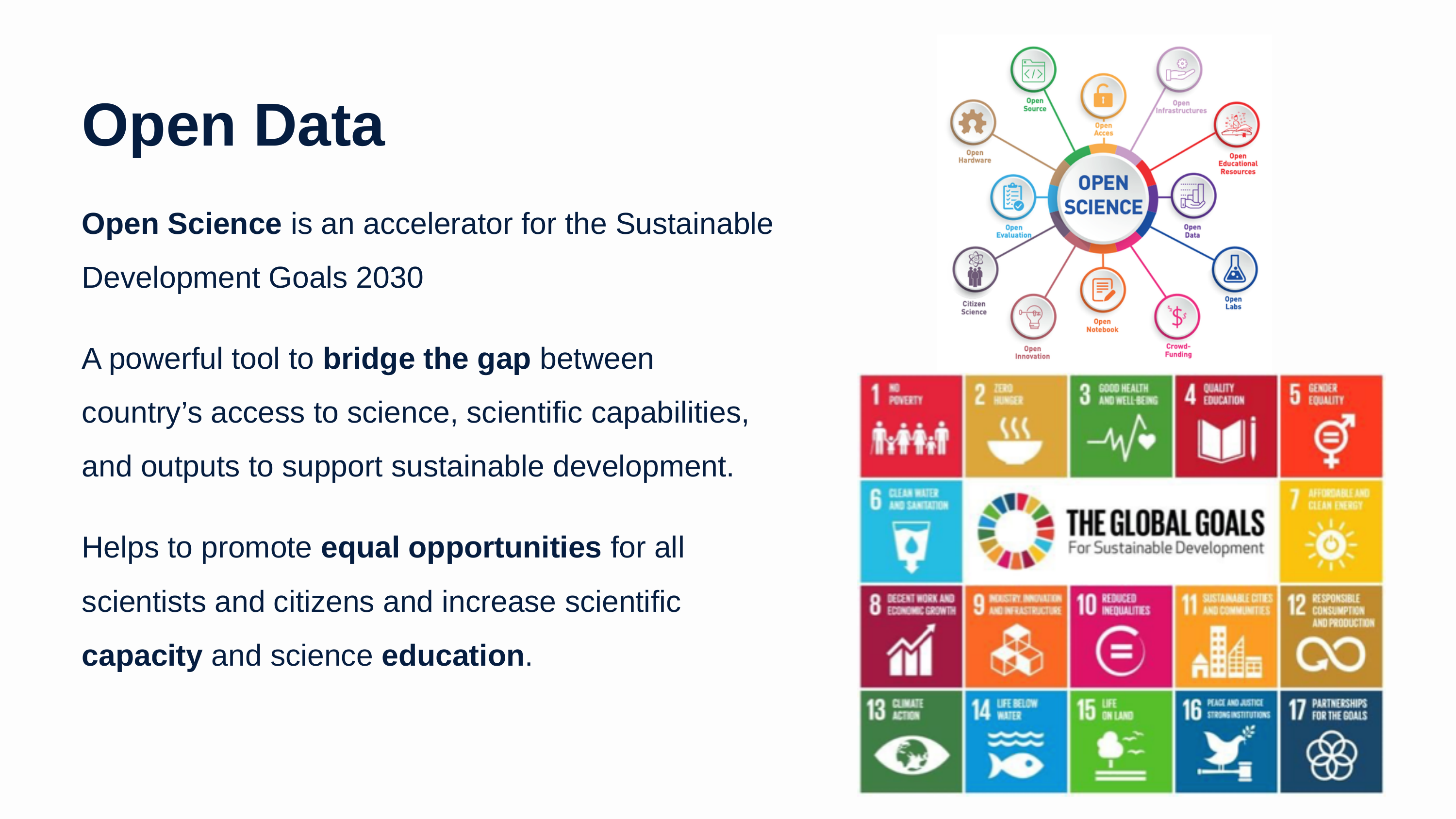

Open Data
Open Science is an accelerator for the Sustainable Development Goals 2030

A powerful tool to bridge the gap between country’s access to science, scientific capabilities, and outputs to support sustainable development.

Helps to promote equal opportunities for all scientists and citizens and increase scientific capacity and science education.